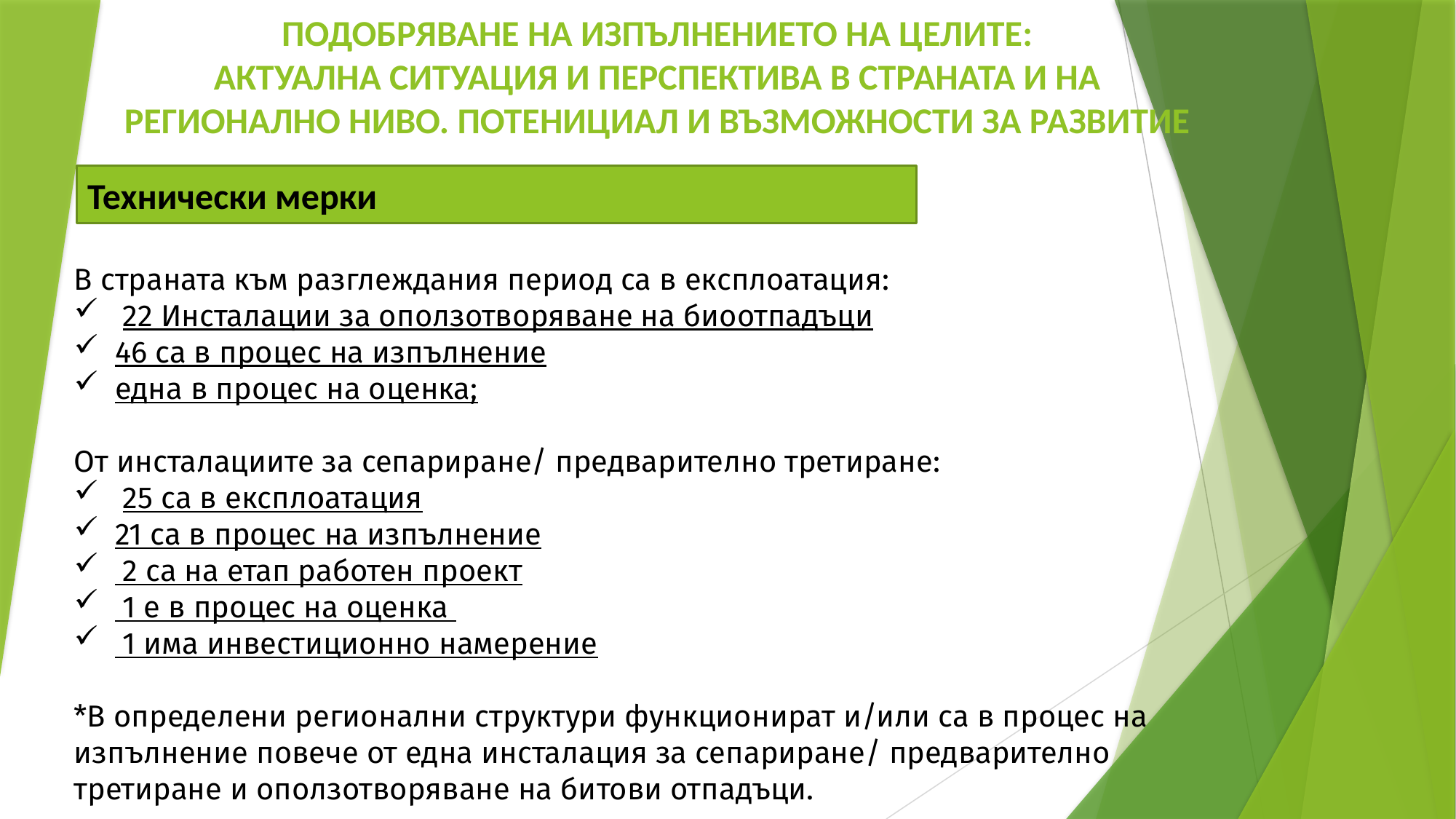

# ПОДОБРЯВАНЕ НА ИЗПЪЛНЕНИЕТО НА ЦЕЛИТЕ: АКТУАЛНА СИТУАЦИЯ И ПЕРСПЕКТИВА В СТРАНАТА И НА РЕГИОНАЛНО НИВО. ПОТЕНИЦИАЛ И ВЪЗМОЖНОСТИ ЗА РАЗВИТИЕ
Технически мерки
В страната към разглеждания период са в експлоатация:
 22 Инсталации за оползотворяване на биоотпадъци
46 са в процес на изпълнение
една в процес на оценка;

От инсталациите за сепариране/ предварително третиране:
 25 са в експлоатация
21 са в процес на изпълнение
 2 са на етап работен проект
 1 е в процес на оценка
 1 има инвестиционно намерение

*В определени регионални структури функционират и/или са в процес на изпълнение повече от една инсталация за сепариране/ предварително третиране и оползотворяване на битови отпадъци.